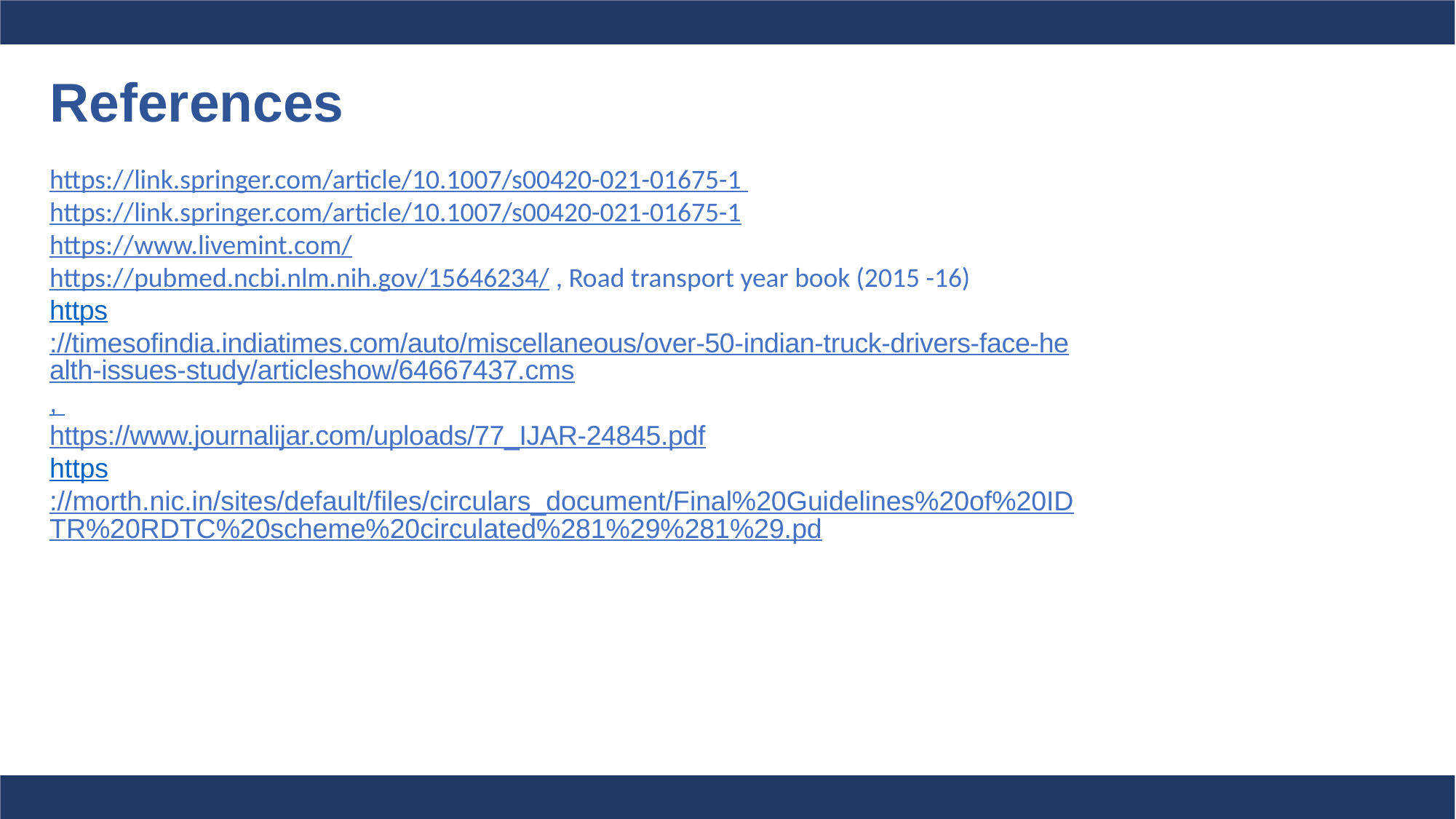

References
https://link.springer.com/article/10.1007/s00420-021-01675-1
https://link.springer.com/article/10.1007/s00420-021-01675-1
https://www.livemint.com/
https://pubmed.ncbi.nlm.nih.gov/15646234/ , Road transport year book (2015 -16)
https://timesofindia.indiatimes.com/auto/miscellaneous/over-50-indian-truck-drivers-face-health-issues-study/articleshow/64667437.cms,
https://www.journalijar.com/uploads/77_IJAR-24845.pdf
https://morth.nic.in/sites/default/files/circulars_document/Final%20Guidelines%20of%20IDTR%20RDTC%20scheme%20circulated%281%29%281%29.pd